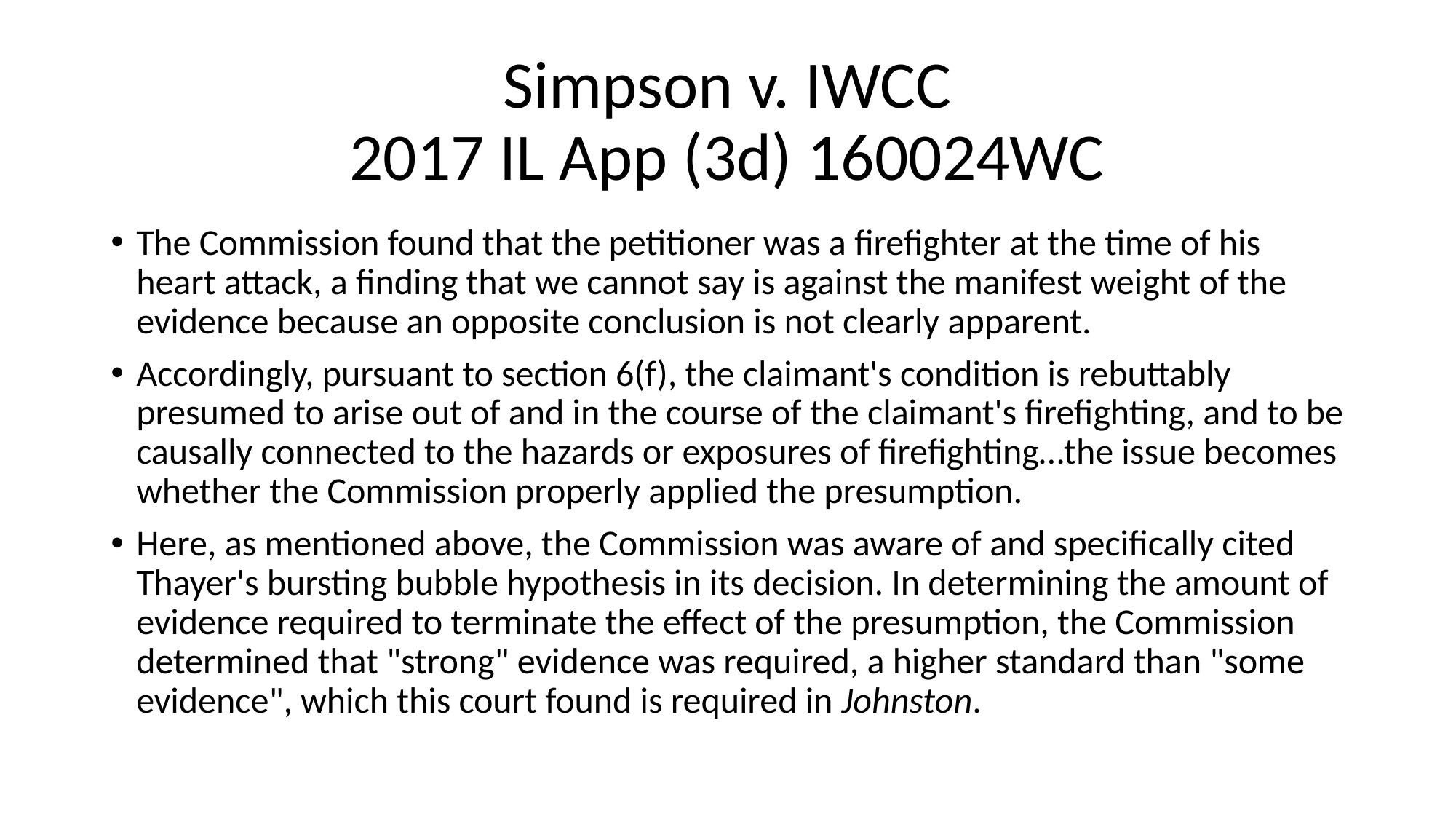

# Simpson v. IWCC 2017 IL App (3d) 160024WC
The Commission found that the petitioner was a firefighter at the time of his heart attack, a finding that we cannot say is against the manifest weight of the evidence because an opposite conclusion is not clearly apparent.
Accordingly, pursuant to section 6(f), the claimant's condition is rebuttably presumed to arise out of and in the course of the claimant's firefighting, and to be causally connected to the hazards or exposures of firefighting…the issue becomes whether the Commission properly applied the presumption.
Here, as mentioned above, the Commission was aware of and specifically cited Thayer's bursting bubble hypothesis in its decision. In determining the amount of evidence required to terminate the effect of the presumption, the Commission determined that "strong" evidence was required, a higher standard than "some evidence", which this court found is required in Johnston.